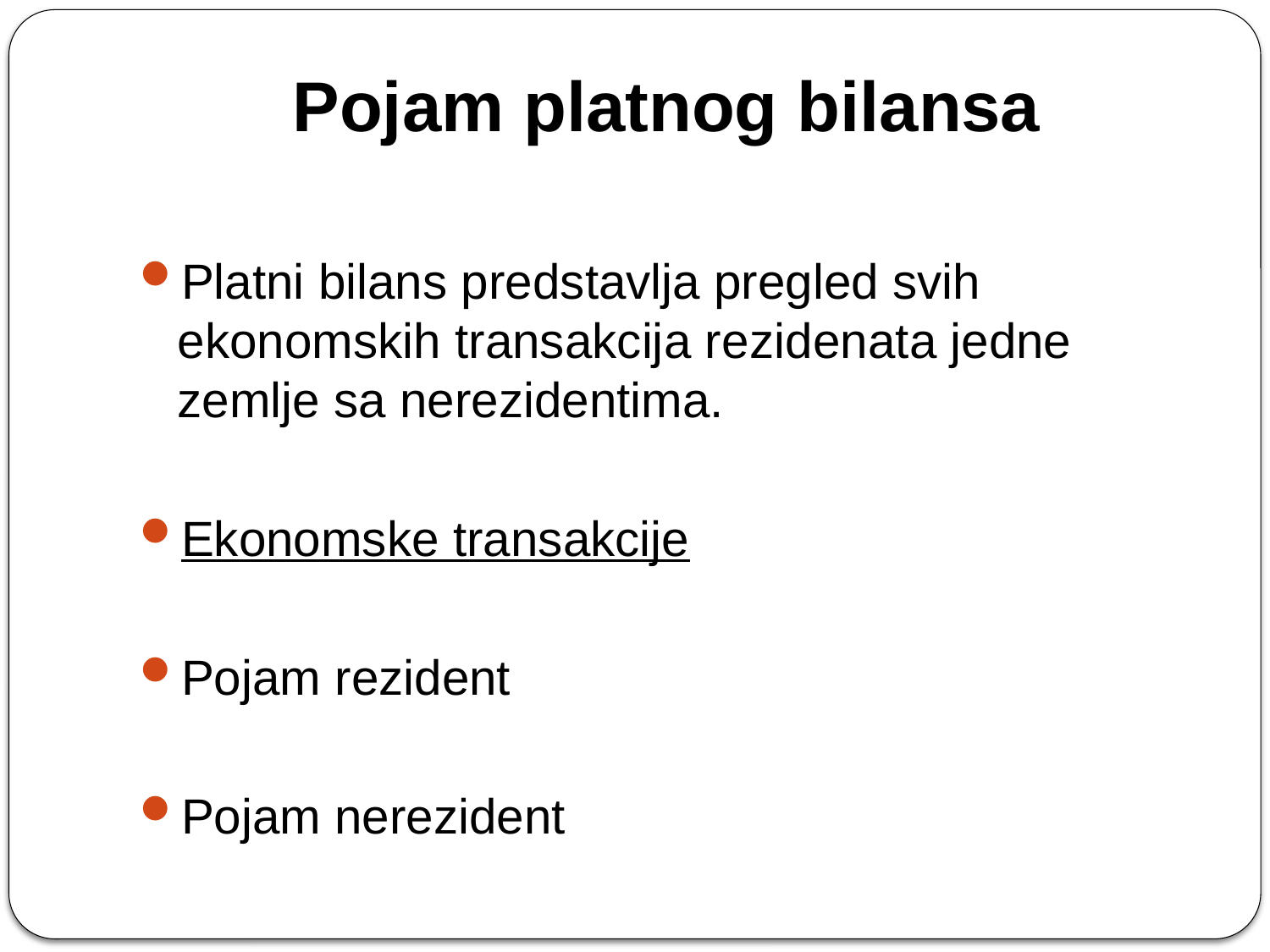

# Pojam platnog bilansa
Platni bilans predstavlja pregled svih ekonomskih transakcija rezidenata jedne zemlje sa nerezidentima.

Ekonomske transakcije

Pojam rezident

Pojam nerezident